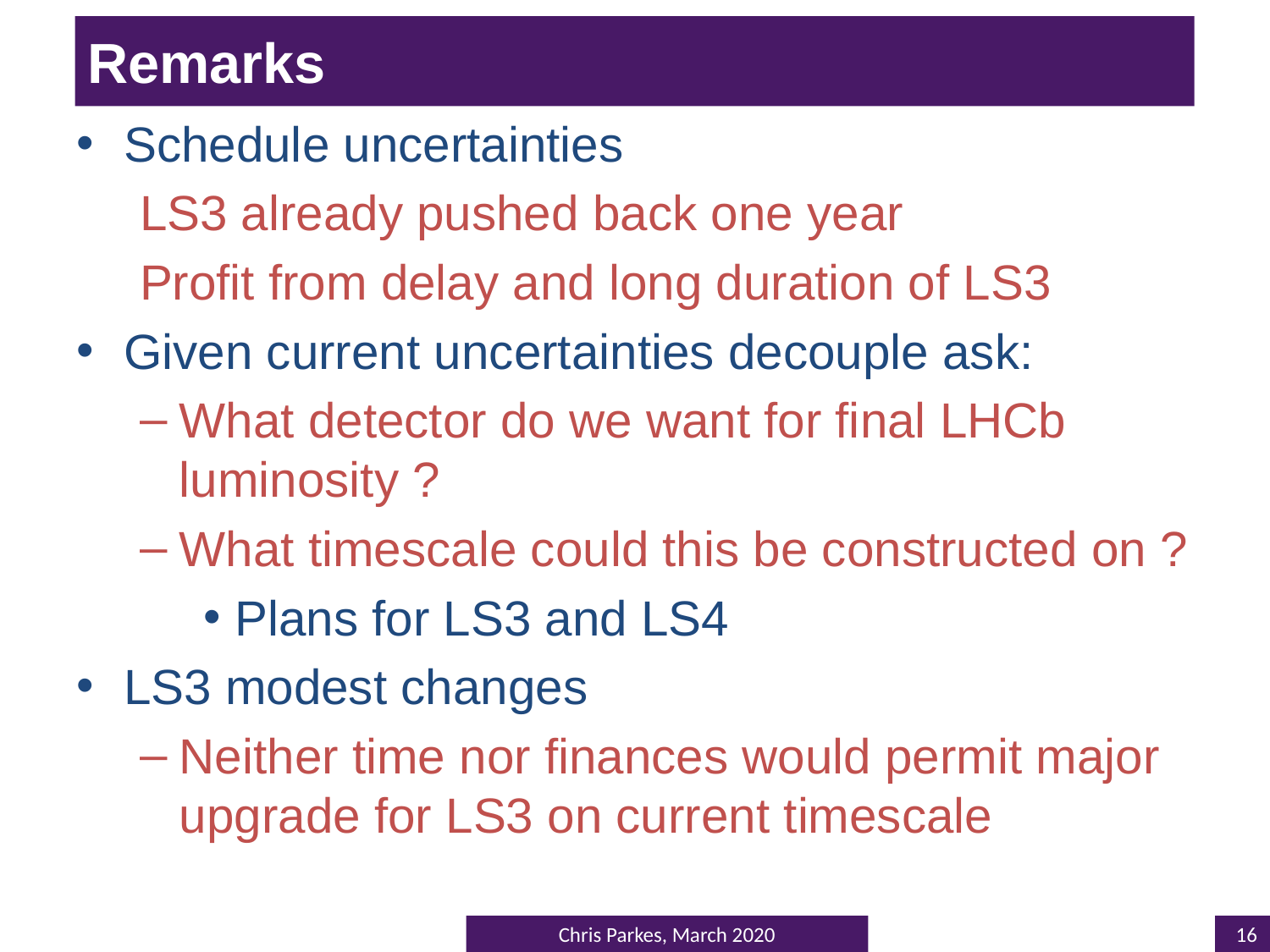

# Remarks
Schedule uncertainties
LS3 already pushed back one year
Profit from delay and long duration of LS3
Given current uncertainties decouple ask:
What detector do we want for final LHCb luminosity ?
What timescale could this be constructed on ?
Plans for LS3 and LS4
LS3 modest changes
Neither time nor finances would permit major upgrade for LS3 on current timescale
16